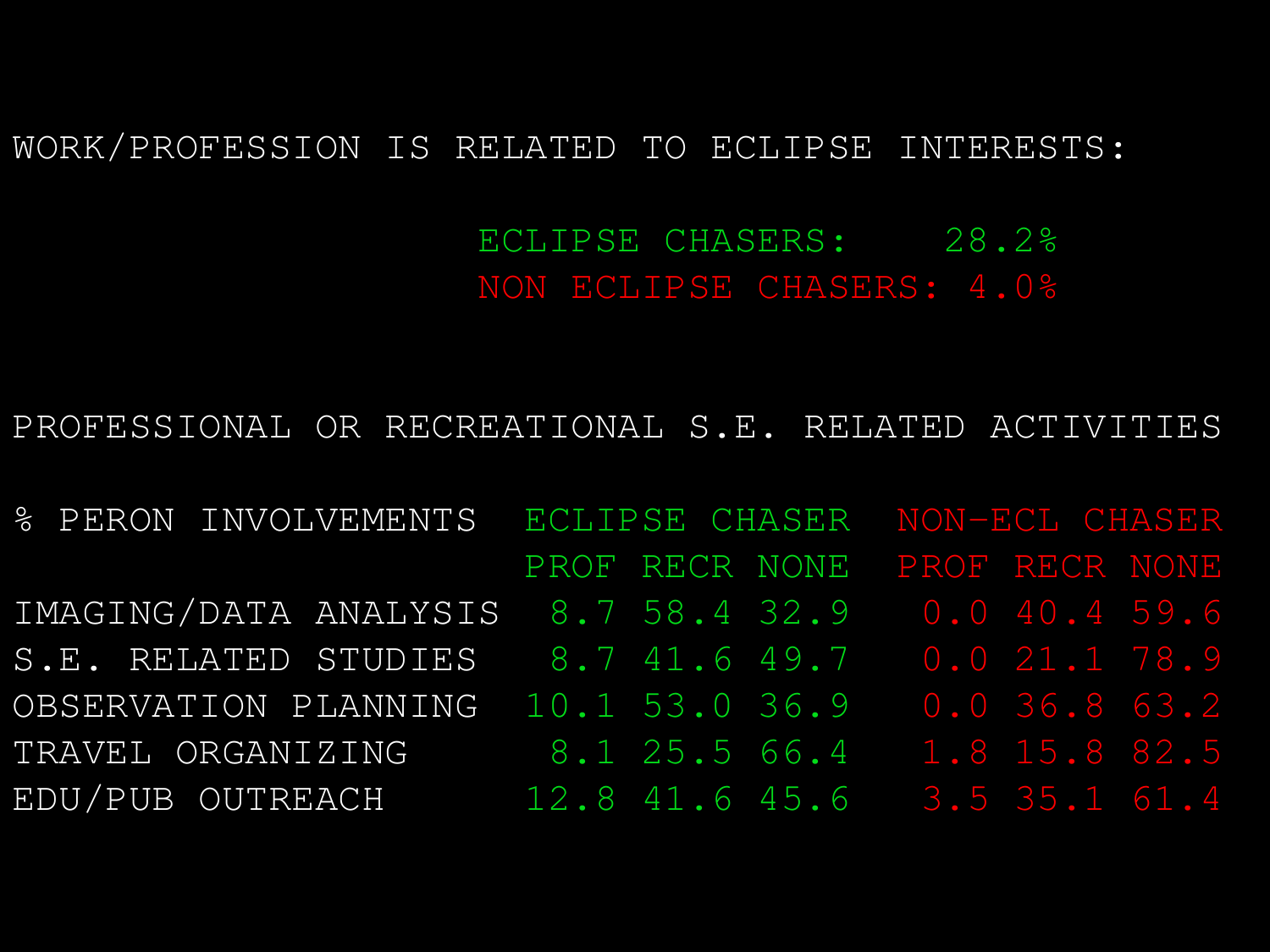

WORK/PROFESSION IS RELATED TO ECLIPSE INTERESTS:

                    ECLIPSE CHASERS:    28.2%
                    NON ECLIPSE CHASERS: 4.0%

PROFESSIONAL OR RECREATIONAL S.E. RELATED ACTIVITIES

% PERON INVOLVEMENTS  ECLIPSE CHASER  NON-ECL CHASER
                      PROF RECR NONE  PROF RECR NONE
IMAGING/DATA ANALYSIS  8.7 58.4 32.9   0.0 40.4 59.6
S.E. RELATED STUDIES   8.7 41.6 49.7   0.0 21.1 78.9
OBSERVATION PLANNING  10.1 53.0 36.9   0.0 36.8 63.2
TRAVEL ORGANIZING      8.1 25.5 66.4   1.8 15.8 82.5
EDU/PUB OUTREACH      12.8 41.6 45.6   3.5 35.1 61.4